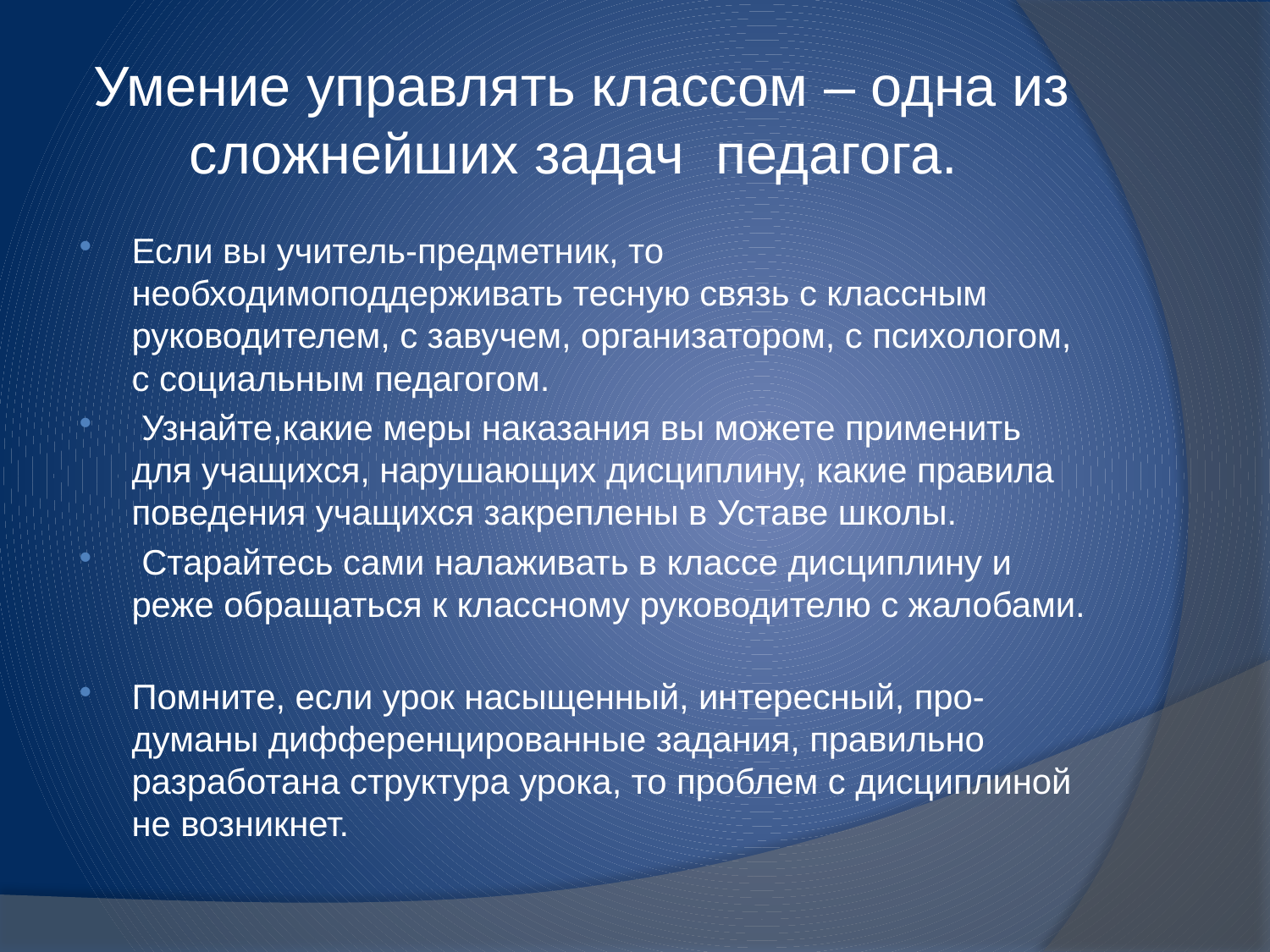

# Умение управлять классом – одна из сложнейших задач  педагога.
Если вы учитель-предметник, то необходимоподдерживать тесную связь с классным руководителем, с завучем, организатором, с психологом, с социальным педагогом.
 Узнайте,какие меры наказания вы можете применить для учащихся, нарушающих дисциплину, какие правила поведения учащихся закреплены в Уставе школы.
 Старайтесь сами налаживать в классе дисциплину и реже обращаться к классному руководителю с жалобами.
Помните, если урок насыщенный, интересный, про-думаны дифференцированные задания, правильно разработана структура урока, то проблем с дисциплиной не возникнет.